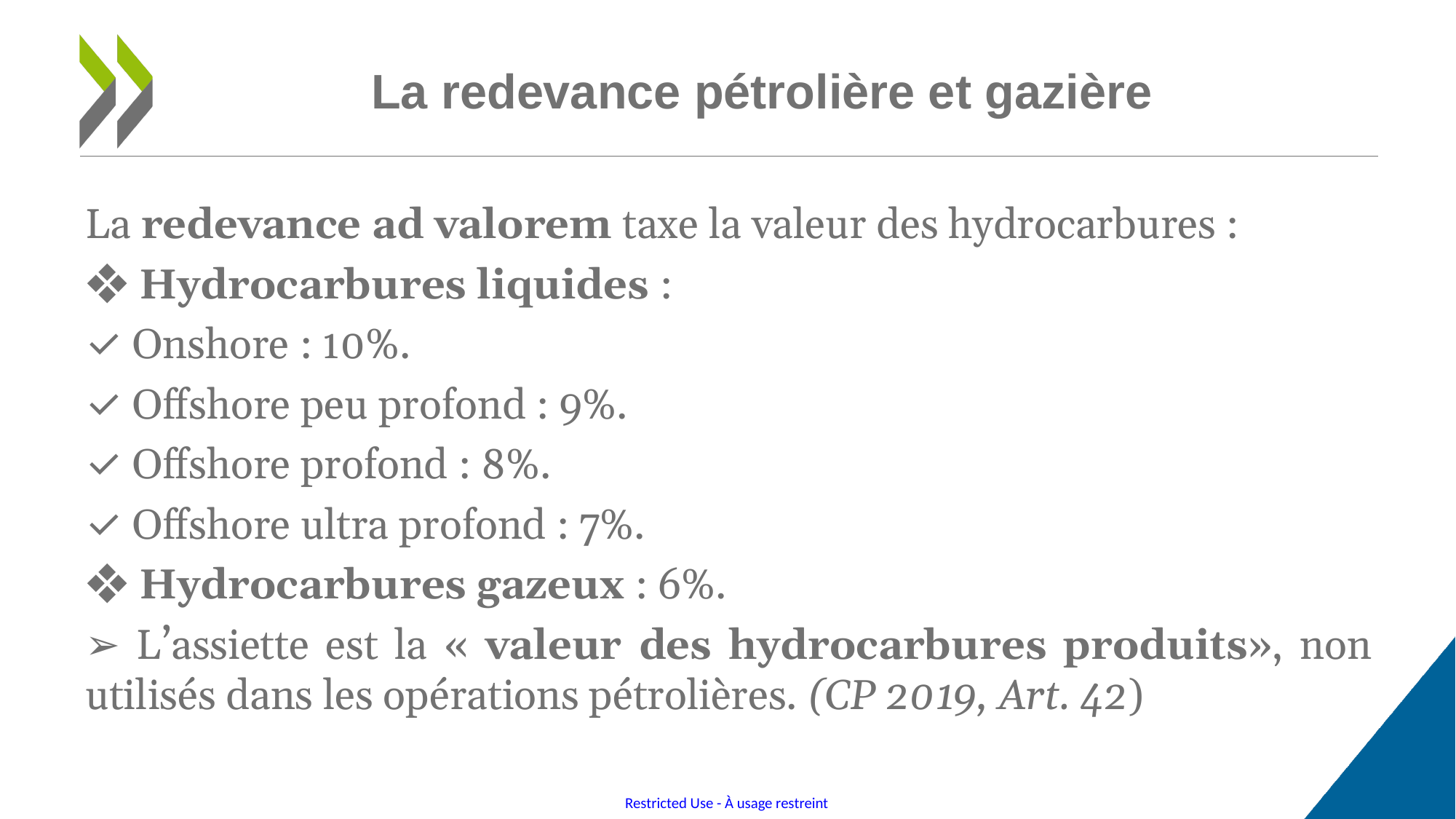

# La redevance pétrolière et gazière
La redevance ad valorem taxe la valeur des hydrocarbures :
❖ Hydrocarbures liquides :
✓ Onshore : 10%.
✓ Offshore peu profond : 9%.
✓ Offshore profond : 8%.
✓ Offshore ultra profond : 7%.
❖ Hydrocarbures gazeux : 6%.
➢ L’assiette est la « valeur des hydrocarbures produits», non utilisés dans les opérations pétrolières. (CP 2019, Art. 42)